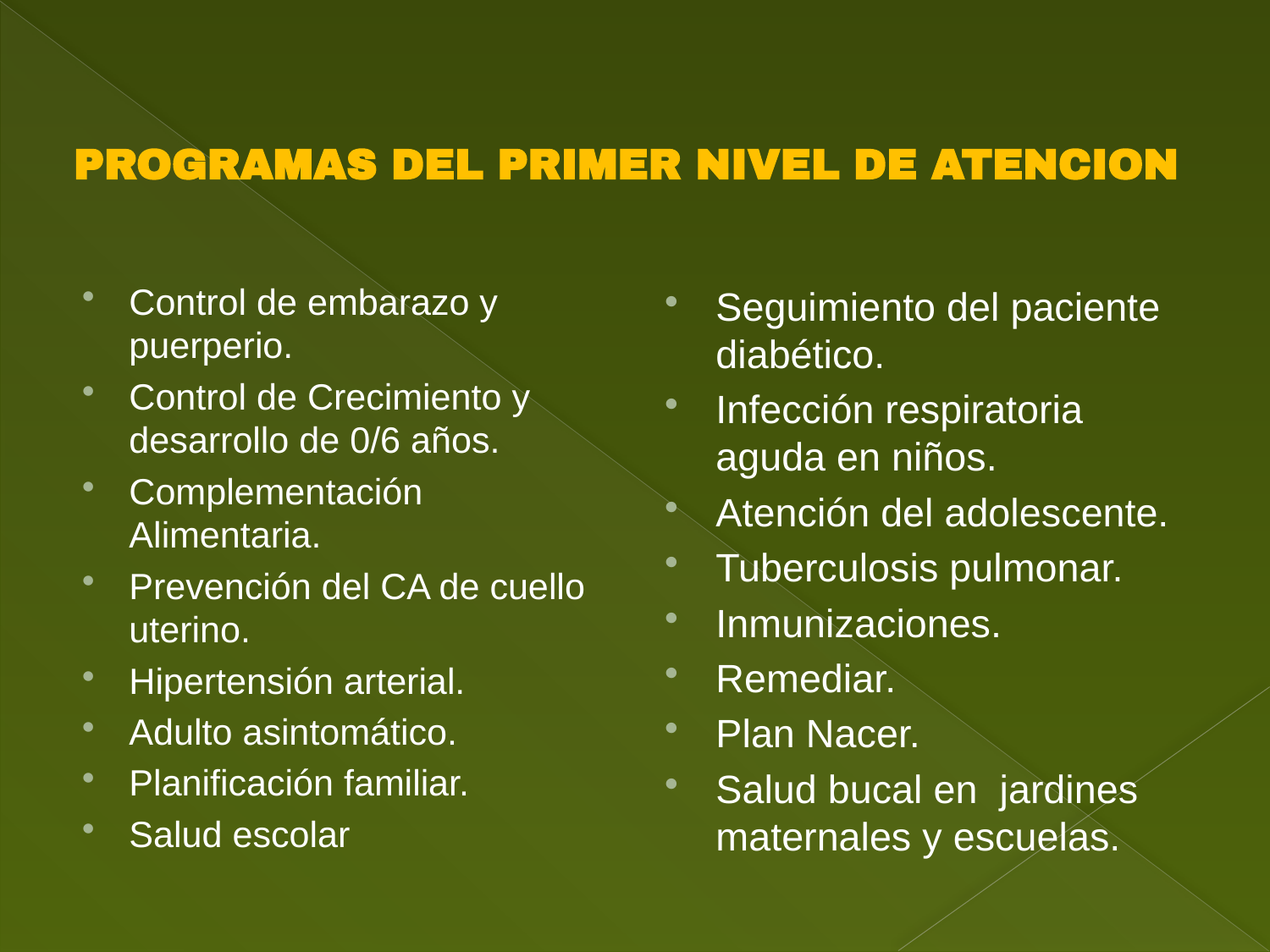

# PROGRAMAS DEL PRIMER NIVEL DE ATENCION

Control de embarazo y puerperio.
Control de Crecimiento y desarrollo de 0/6 años.
Complementación Alimentaria.
Prevención del CA de cuello uterino.
Hipertensión arterial.
Adulto asintomático.
Planificación familiar.
Salud escolar

Seguimiento del paciente diabético.
Infección respiratoria aguda en niños.
Atención del adolescente.
Tuberculosis pulmonar.
Inmunizaciones.
Remediar.
Plan Nacer.
Salud bucal en  jardines maternales y escuelas.